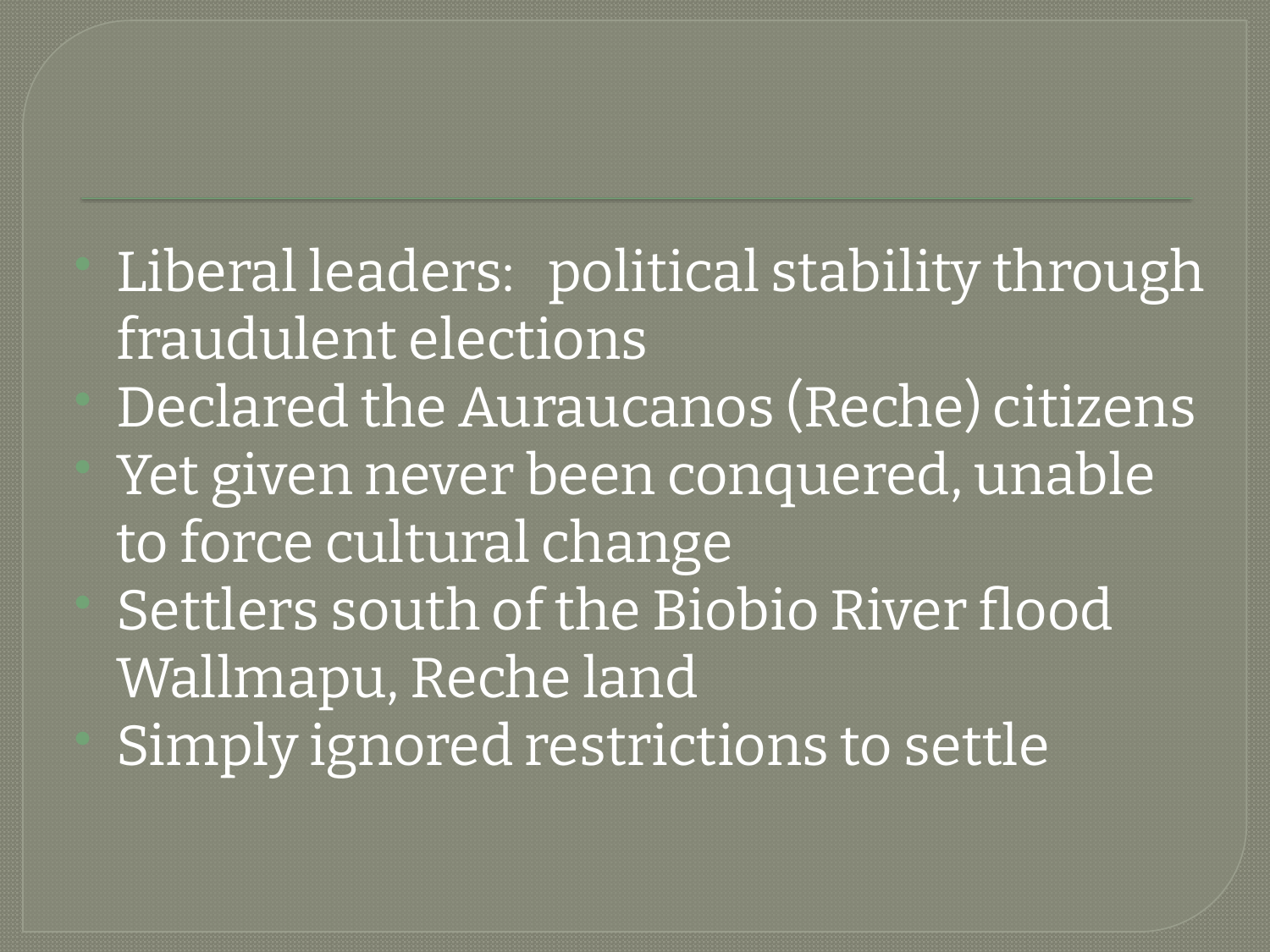

#
Liberal leaders:   political stability through fraudulent elections
Declared the Auraucanos (Reche) citizens
Yet given never been conquered, unable to force cultural change
Settlers south of the Biobio River flood Wallmapu, Reche land
Simply ignored restrictions to settle